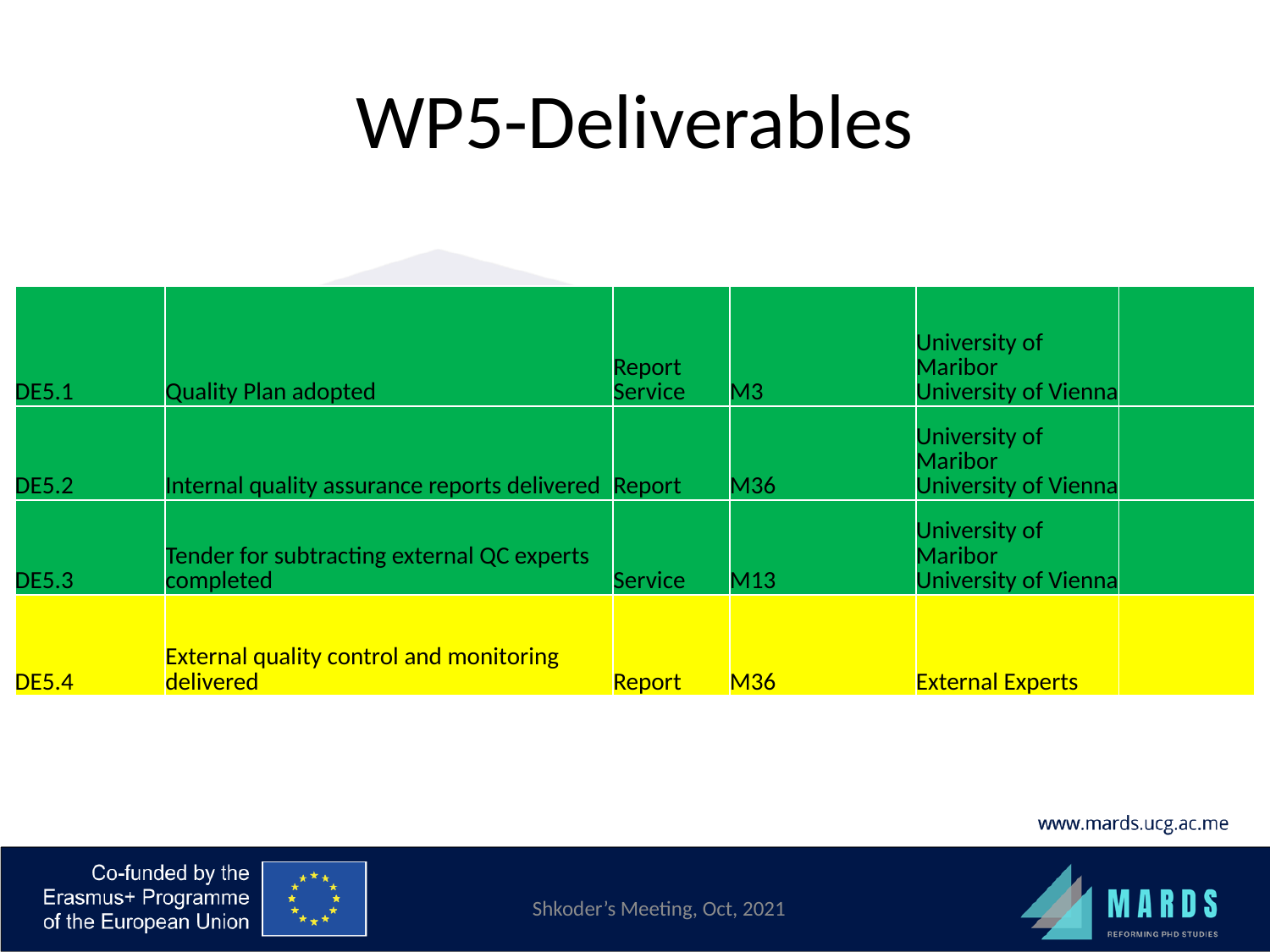

# WP5-Deliverables
| DE5.1 | Quality Plan adopted | Report Service | M3 | University of Maribor University of Vienna |  |
| --- | --- | --- | --- | --- | --- |
| DE5.2 | Internal quality assurance reports delivered | Report | M36 | University of Maribor University of Vienna |  |
| DE5.3 | Tender for subtracting external QC experts completed | Service | M13 | University of Maribor University of Vienna |  |
| DE5.4 | External quality control and monitoring delivered | Report | M36 | External Experts |  |
Shkoder’s Meeting, Oct, 2021